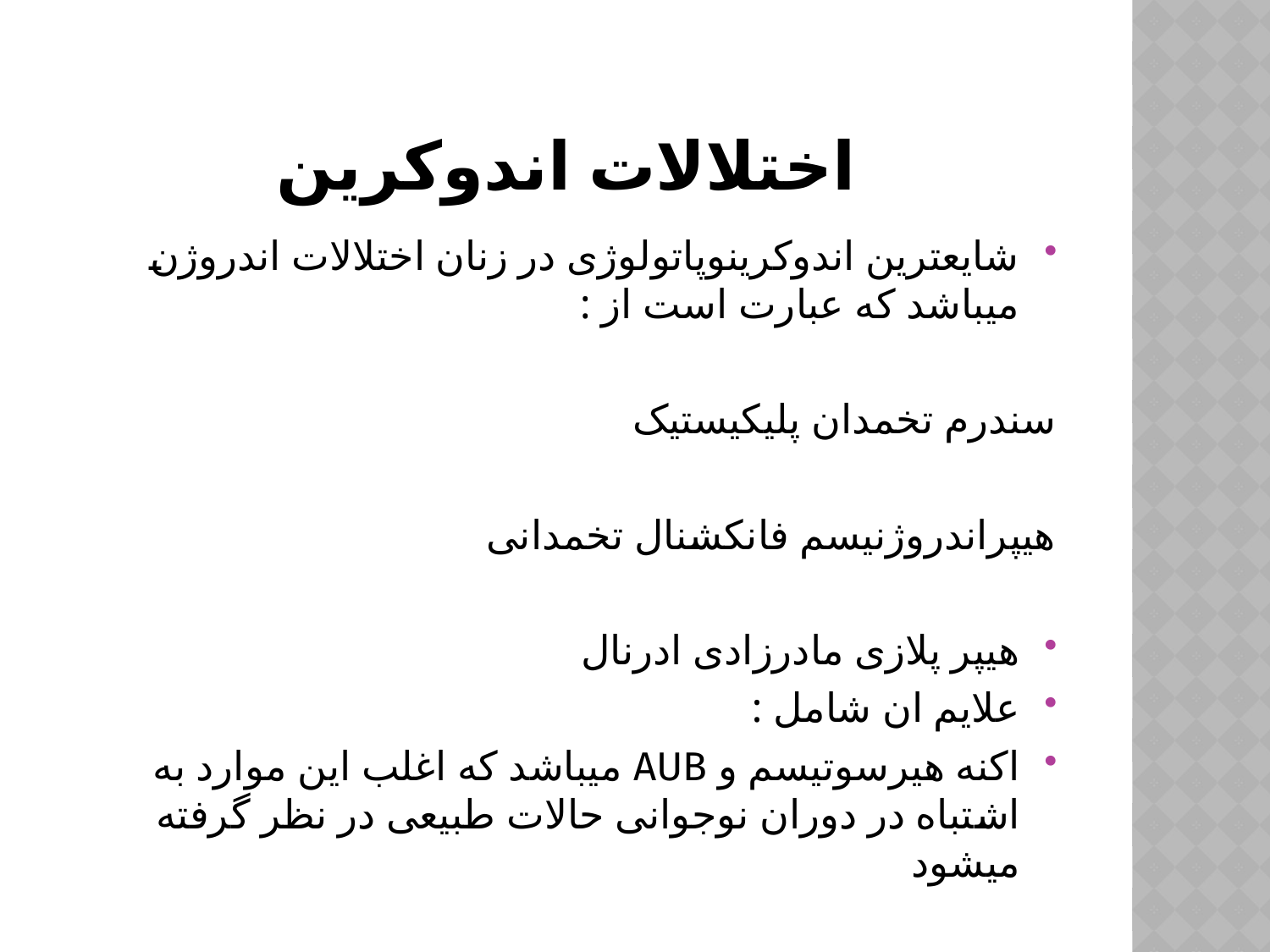

# اختلالات اندوکرین
شایعترین اندوکرینوپاتولوژی در زنان اختلالات اندروژن میباشد که عبارت است از :

سندرم تخمدان پلیکیستیک

هیپراندروژنیسم فانکشنال تخمدانی

هیپر پلازی مادرزادی ادرنال
علایم ان شامل :
اکنه هیرسوتیسم و AUB میباشد که اغلب این موارد به اشتباه در دوران نوجوانی حالات طبیعی در نظر گرفته میشود